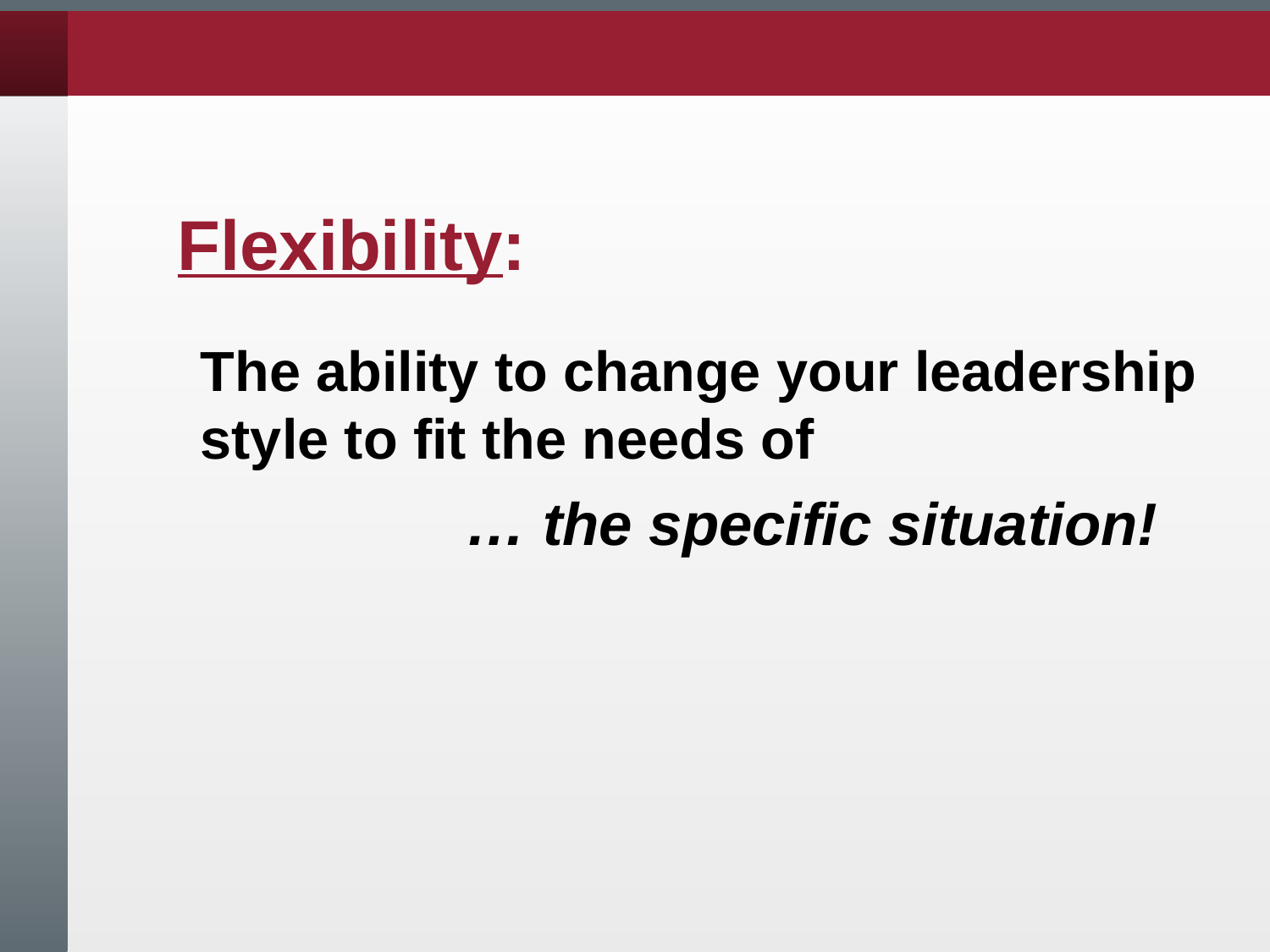

Flexibility:
The ability to change your leadership style to fit the needs of
			 … the specific situation!